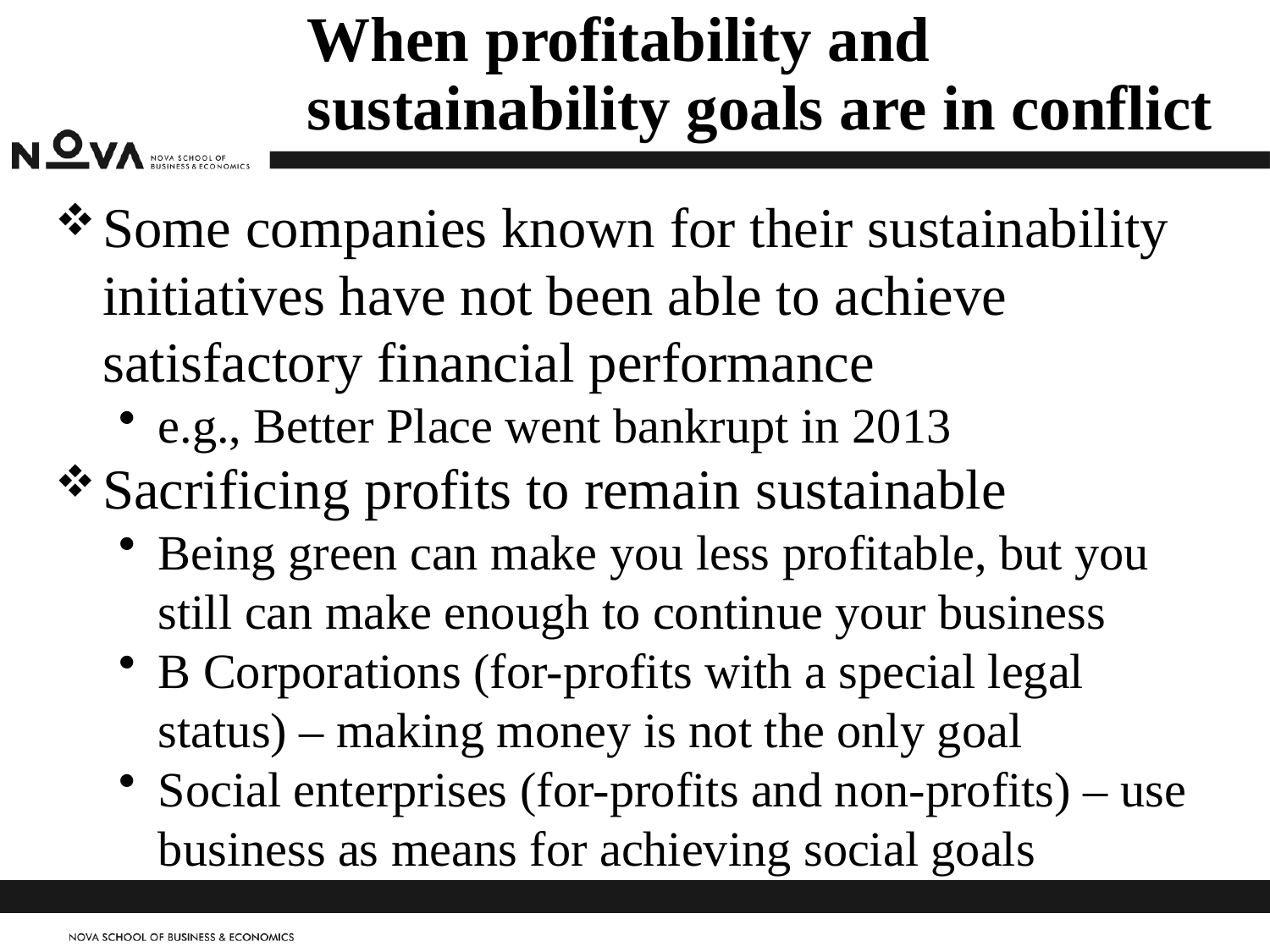

# When profitability and sustainability goals are in conflict
Some companies known for their sustainability initiatives have not been able to achieve satisfactory financial performance
e.g., Better Place went bankrupt in 2013
Sacrificing profits to remain sustainable
Being green can make you less profitable, but you still can make enough to continue your business
B Corporations (for-profits with a special legal status) – making money is not the only goal
Social enterprises (for-profits and non-profits) – use business as means for achieving social goals